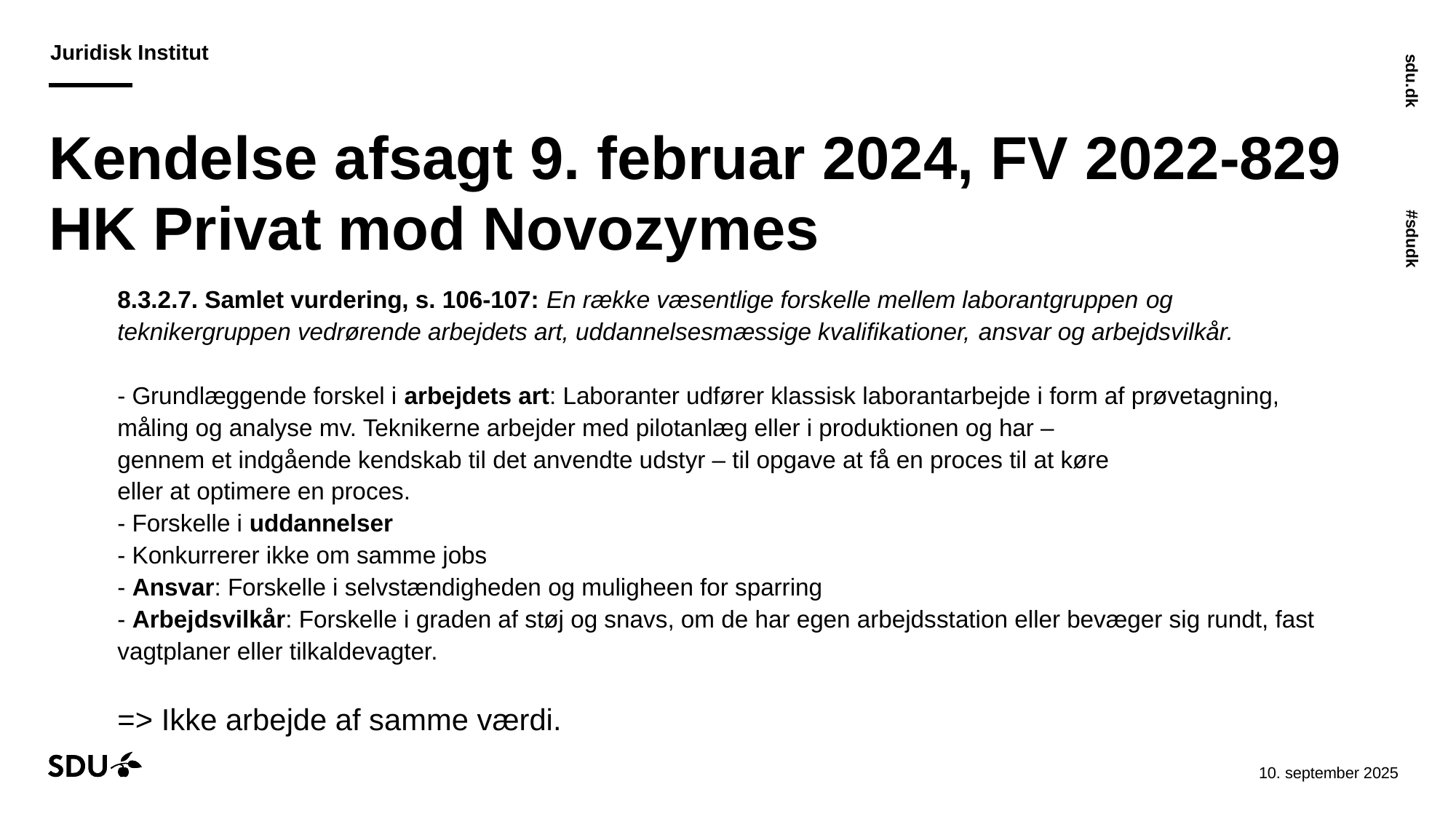

# Kendelse afsagt 9. februar 2024, FV 2022-829 HK Privat mod Novozymes
8.3.2.7. Samlet vurdering, s. 106-107: En række væsentlige forskelle mellem laborantgruppen og teknikergruppen vedrørende arbejdets art, uddannelsesmæssige kvalifikationer, ansvar og arbejdsvilkår.

- Grundlæggende forskel i arbejdets art: Laboranter udfører klassisk laborantarbejde i form af prøvetagning,
måling og analyse mv. Teknikerne arbejder med pilotanlæg eller i produktionen og har –
gennem et indgående kendskab til det anvendte udstyr – til opgave at få en proces til at køre
eller at optimere en proces.
- Forskelle i uddannelser
- Konkurrerer ikke om samme jobs
- Ansvar: Forskelle i selvstændigheden og muligheen for sparring
- Arbejdsvilkår: Forskelle i graden af støj og snavs, om de har egen arbejdsstation eller bevæger sig rundt, fast vagtplaner eller tilkaldevagter.

=> Ikke arbejde af samme værdi.